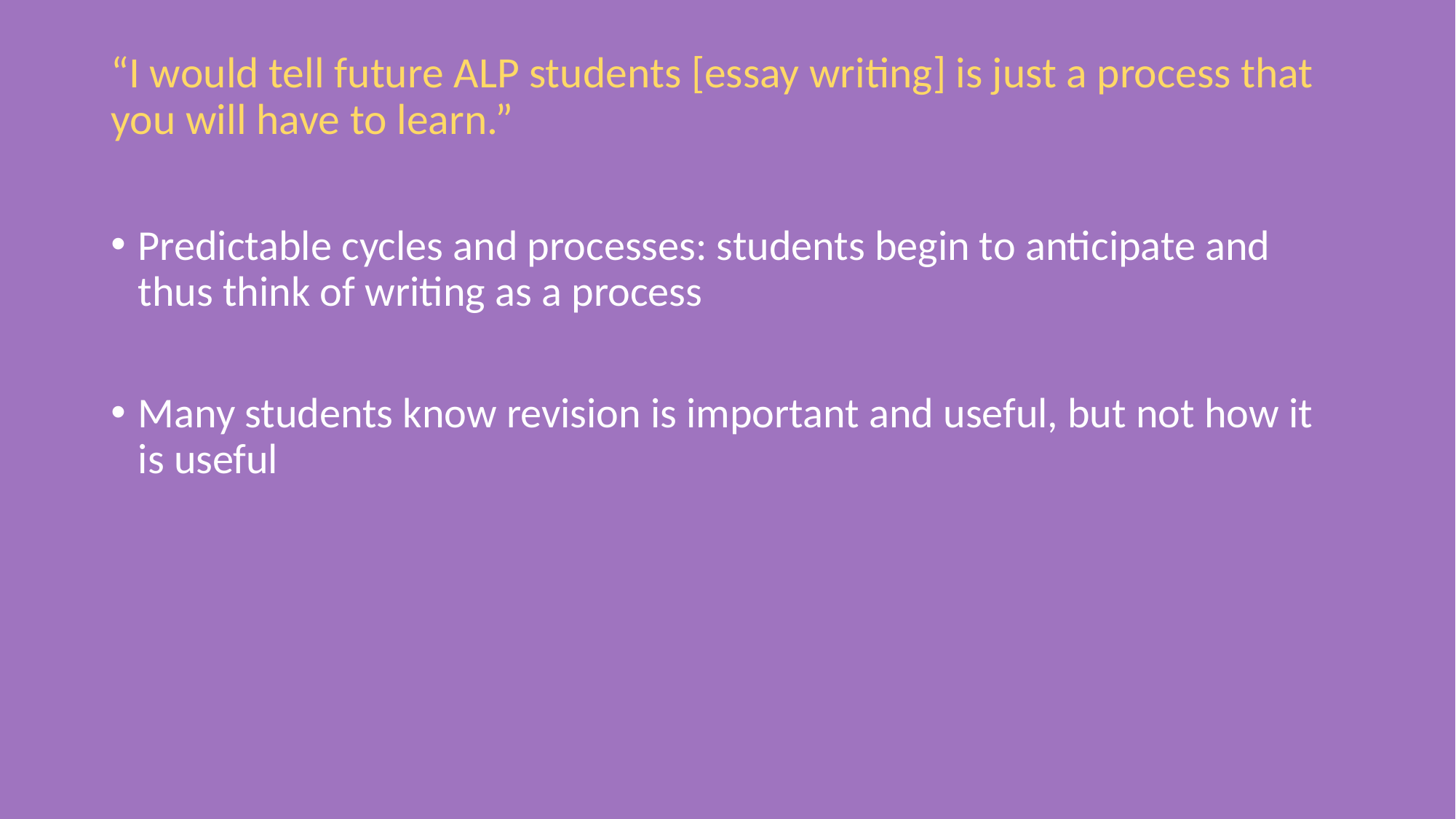

# “I would tell future ALP students [essay writing] is just a process that you will have to learn.”
Predictable cycles and processes: students begin to anticipate and thus think of writing as a process

Many students know revision is important and useful, but not how it is useful